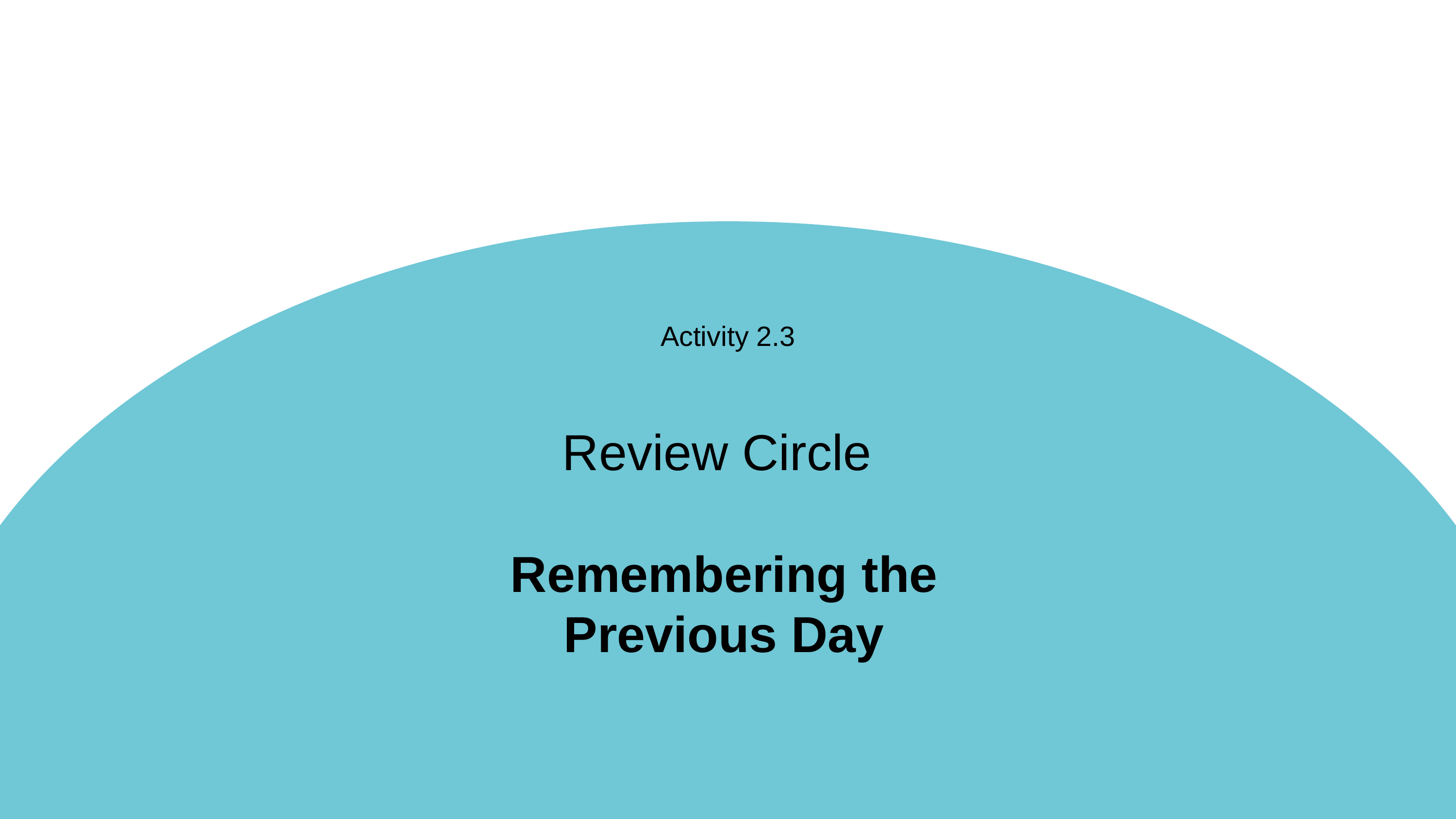

Activity 2.3
Review Circle

Remembering the Previous Day